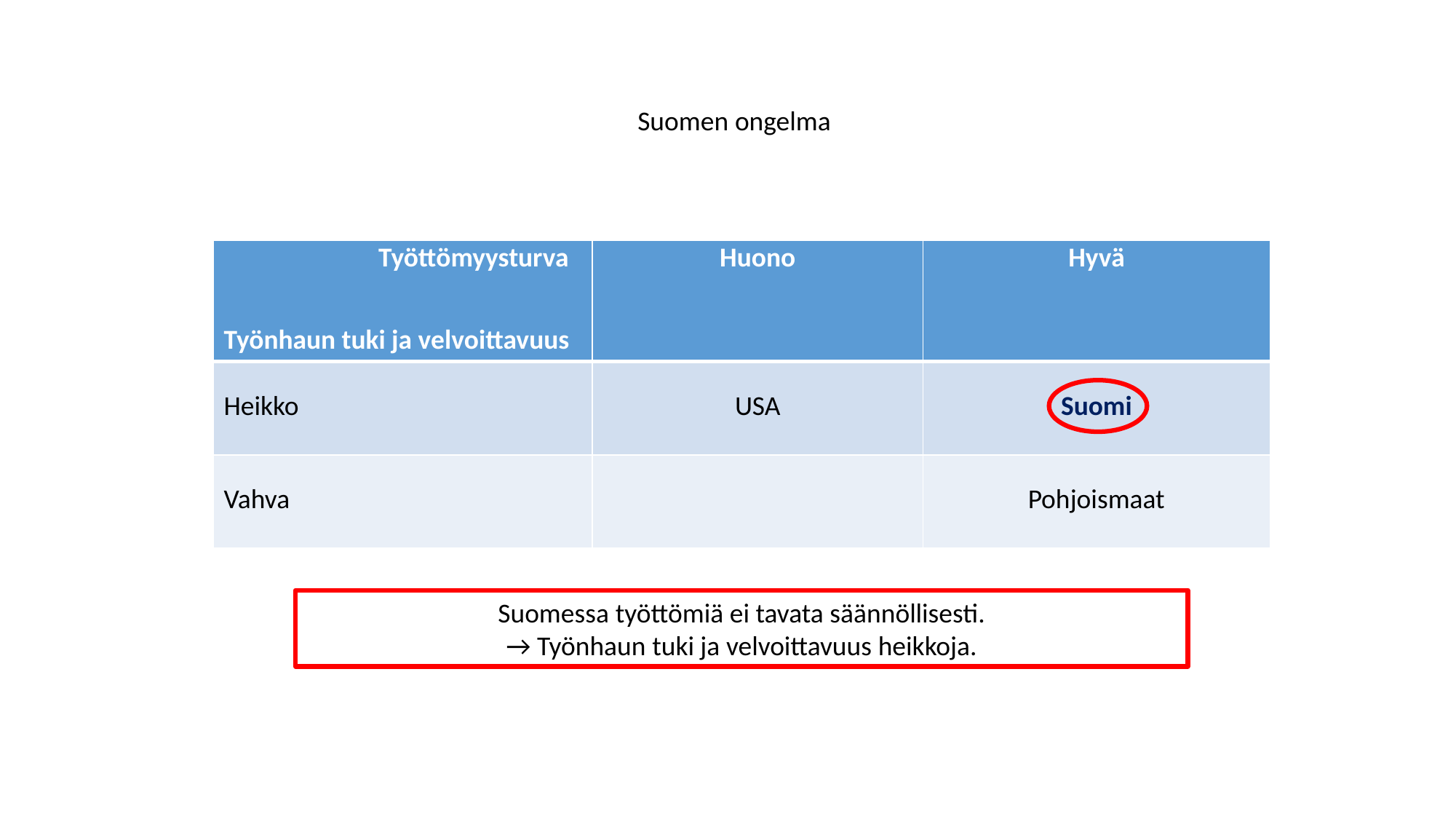

Suomen ongelma
| Työttömyysturva Työnhaun tuki ja velvoittavuus | Huono | Hyvä |
| --- | --- | --- |
| Heikko | USA | Suomi |
| Vahva |  | Pohjoismaat |

Suomessa työttömiä ei tavata säännöllisesti.
→ Työnhaun tuki ja velvoittavuus heikkoja.